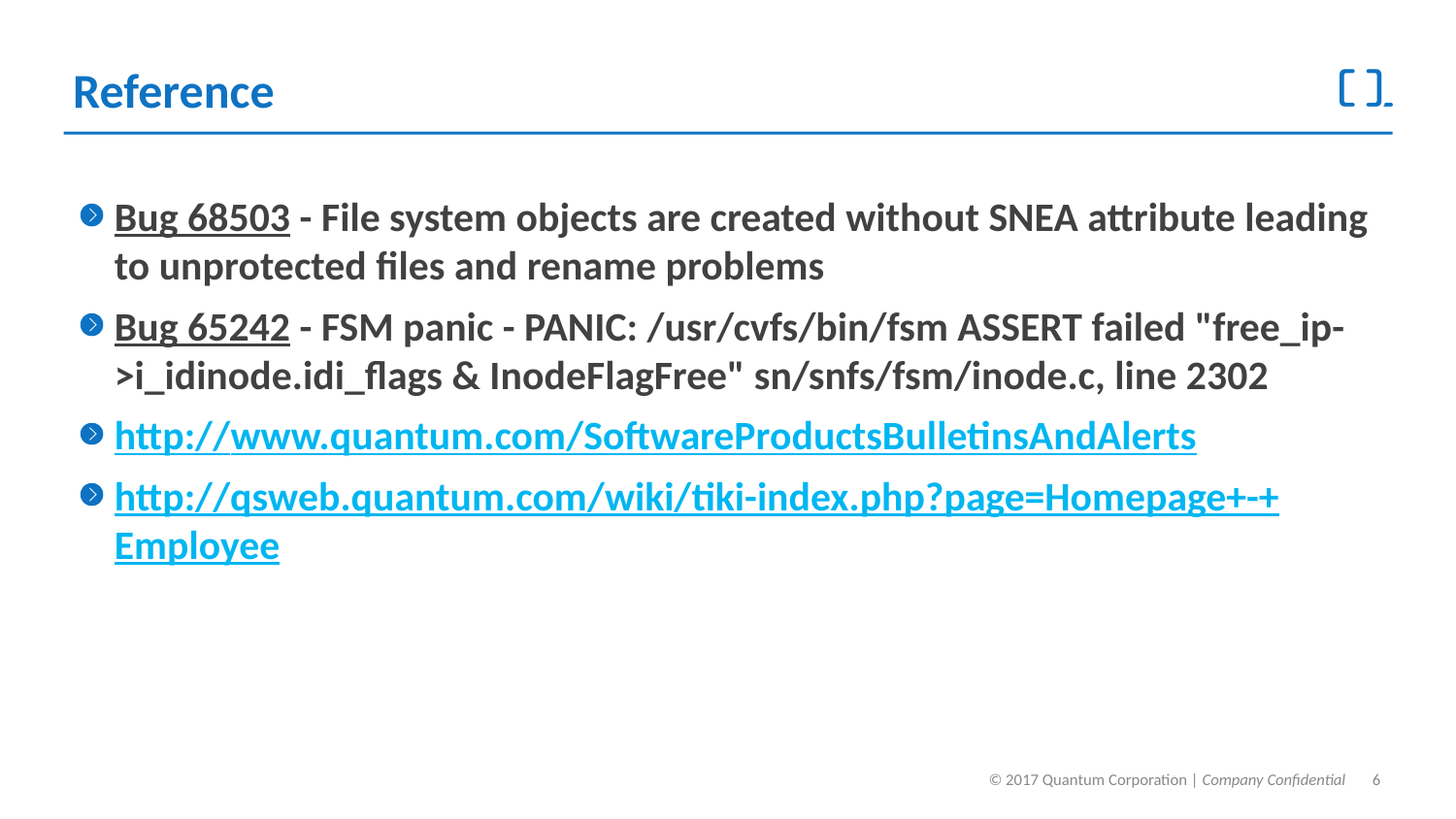

# Reference
Bug 68503 - File system objects are created without SNEA attribute leading to unprotected files and rename problems
Bug 65242 - FSM panic - PANIC: /usr/cvfs/bin/fsm ASSERT failed "free_ip->i_idinode.idi_flags & InodeFlagFree" sn/snfs/fsm/inode.c, line 2302
http://www.quantum.com/SoftwareProductsBulletinsAndAlerts
http://qsweb.quantum.com/wiki/tiki-index.php?page=Homepage+-+Employee